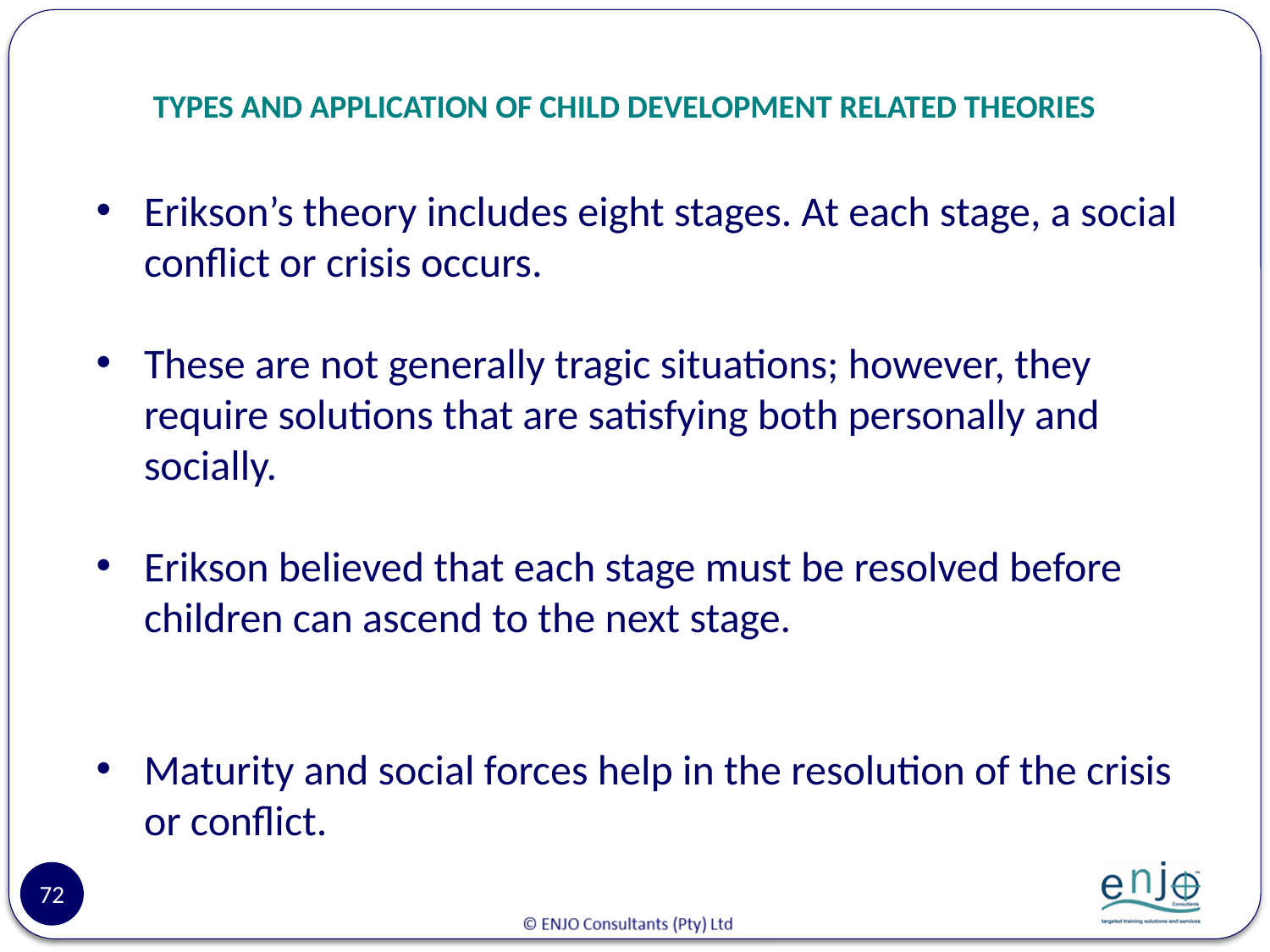

# TYPES AND APPLICATION OF CHILD DEVELOPMENT RELATED THEORIES
Erikson’s theory includes eight stages. At each stage, a social conflict or crisis occurs.

These are not generally tragic situations; however, they require solutions that are satisfying both personally and socially.

Erikson believed that each stage must be resolved before children can ascend to the next stage.

Maturity and social forces help in the resolution of the crisis or conflict.

72